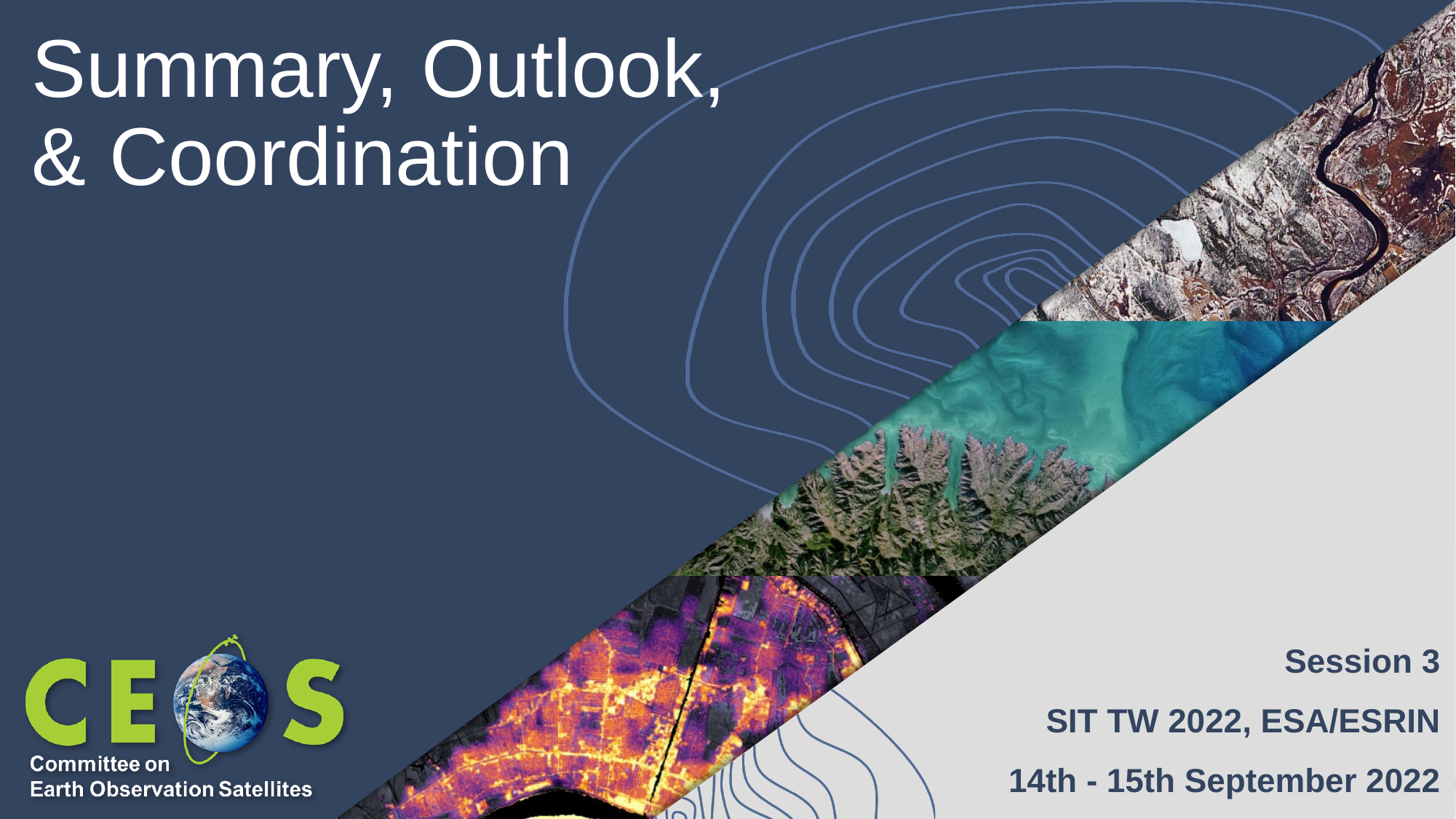

# Summary, Outlook, & Coordination

Session 3
SIT TW 2022, ESA/ESRIN
14th - 15th September 2022